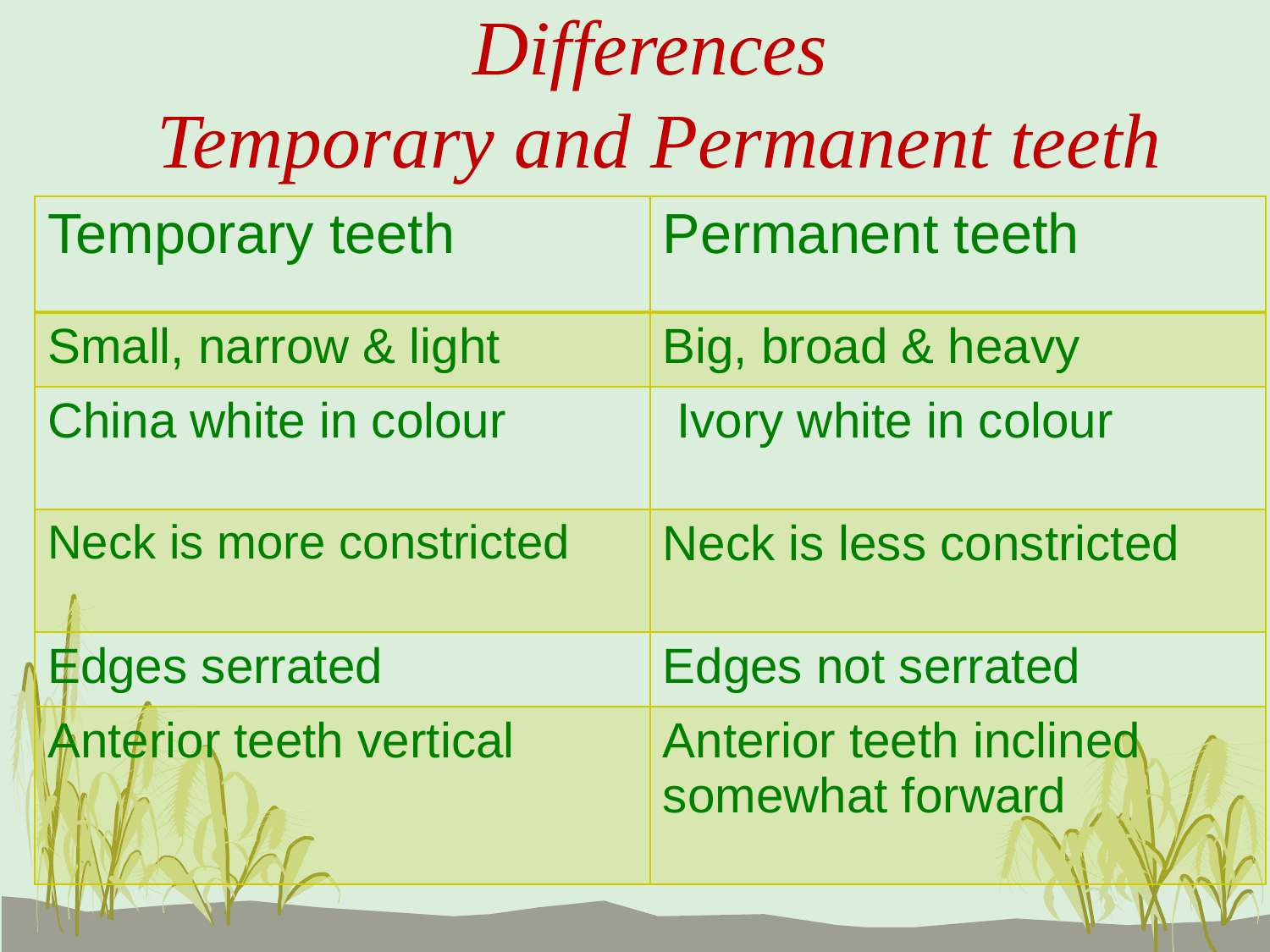

# Differences Temporary and Permanent teeth
| Temporary teeth | Permanent teeth |
| --- | --- |
| Small, narrow & light | Big, broad & heavy |
| China white in colour | Ivory white in colour |
| Neck is more constricted | Neck is less constricted |
| Edges serrated | Edges not serrated |
| Anterior teeth vertical | Anterior teeth inclined somewhat forward |